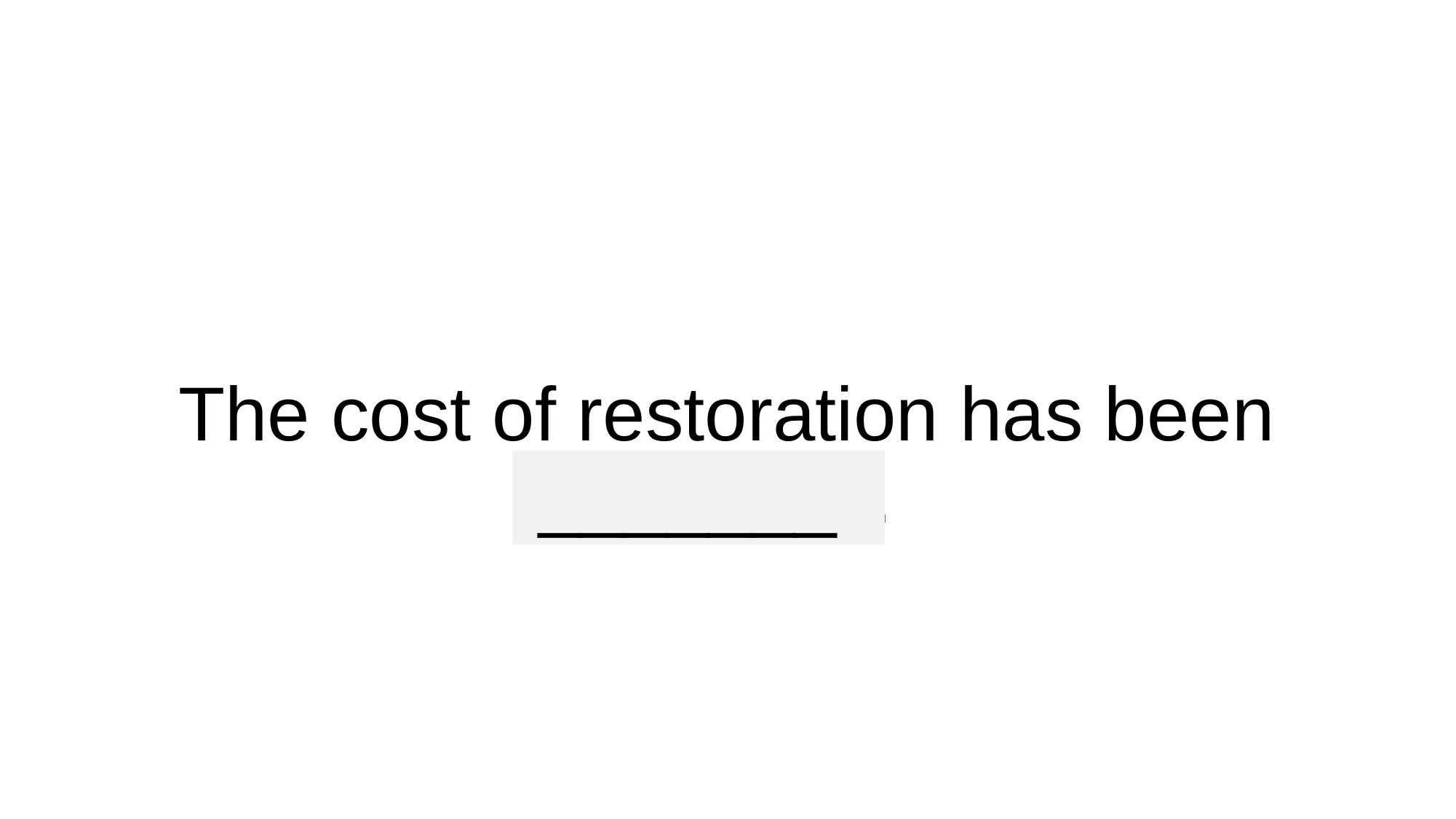

# The cost of restoration has been immense.
_______